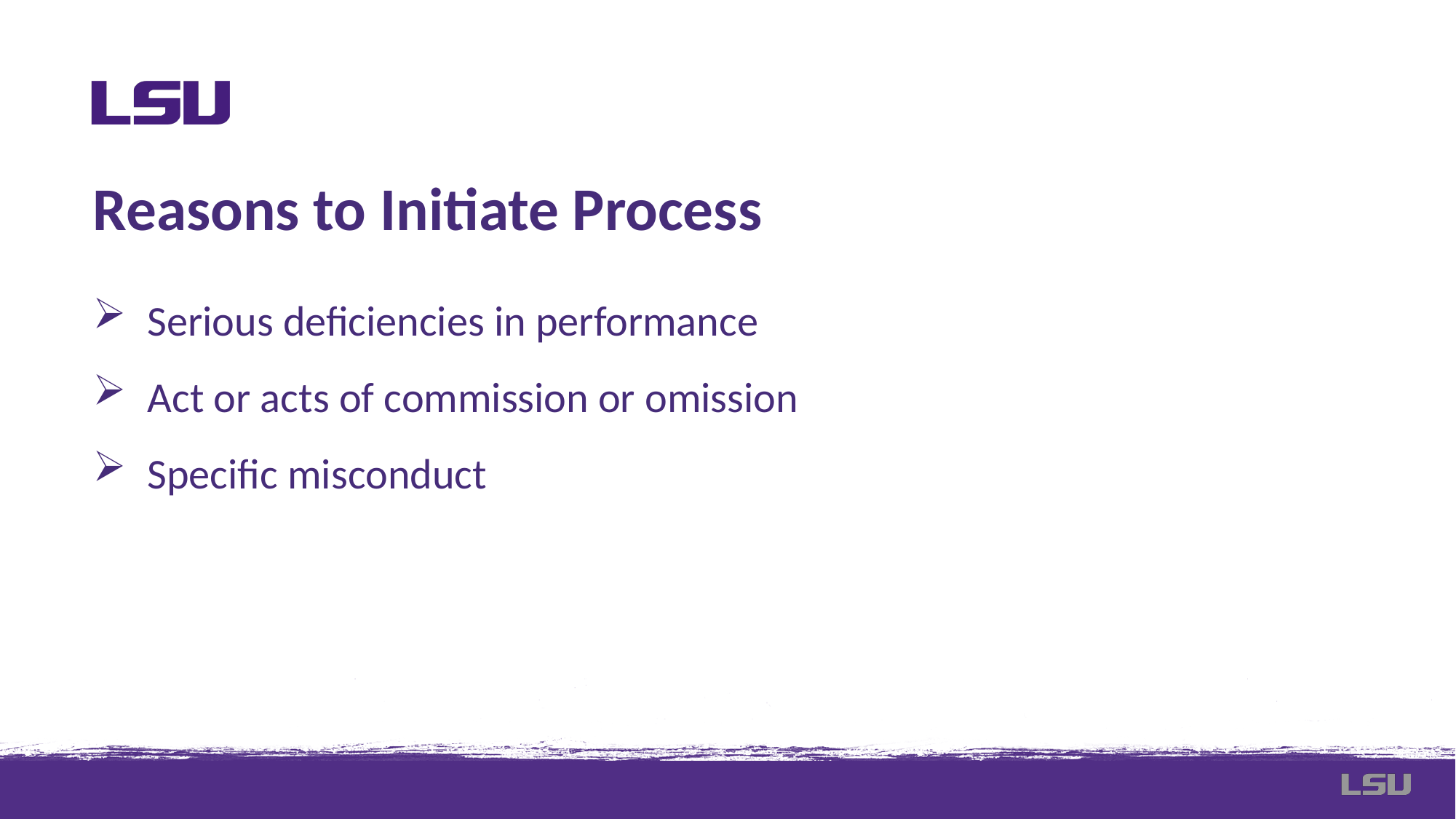

Reasons to Initiate Process

Serious deficiencies in performance

Act or acts of commission or omission

Specific misconduct